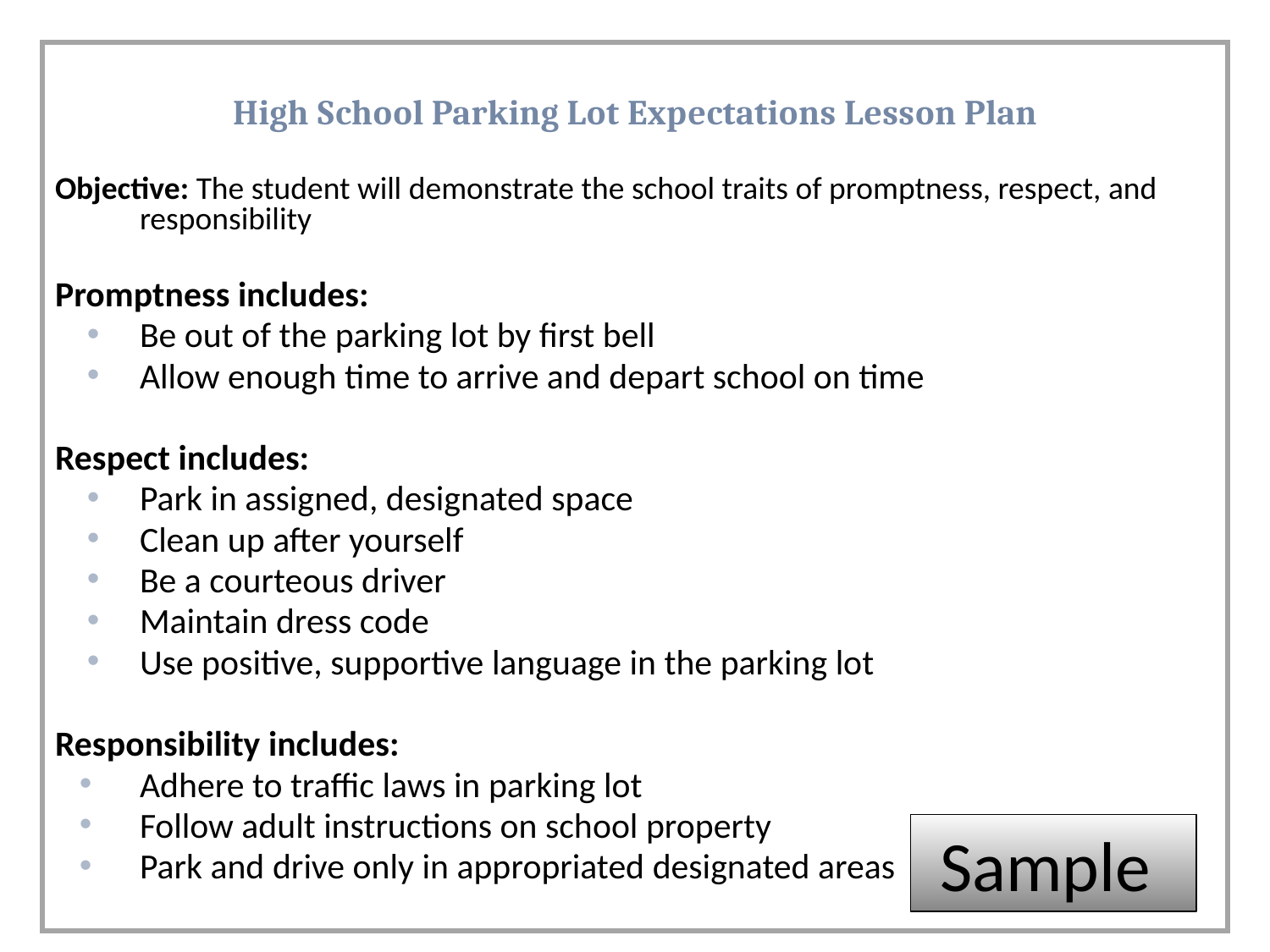

High School Parking Lot Expectations Lesson Plan

Objective: The student will demonstrate the school traits of promptness, respect, and responsibility

Promptness includes:
Be out of the parking lot by first bell
Allow enough time to arrive and depart school on time

Respect includes:
Park in assigned, designated space
Clean up after yourself
Be a courteous driver
Maintain dress code
Use positive, supportive language in the parking lot

Responsibility includes:
Adhere to traffic laws in parking lot
Follow adult instructions on school property
Park and drive only in appropriated designated areas
Sample